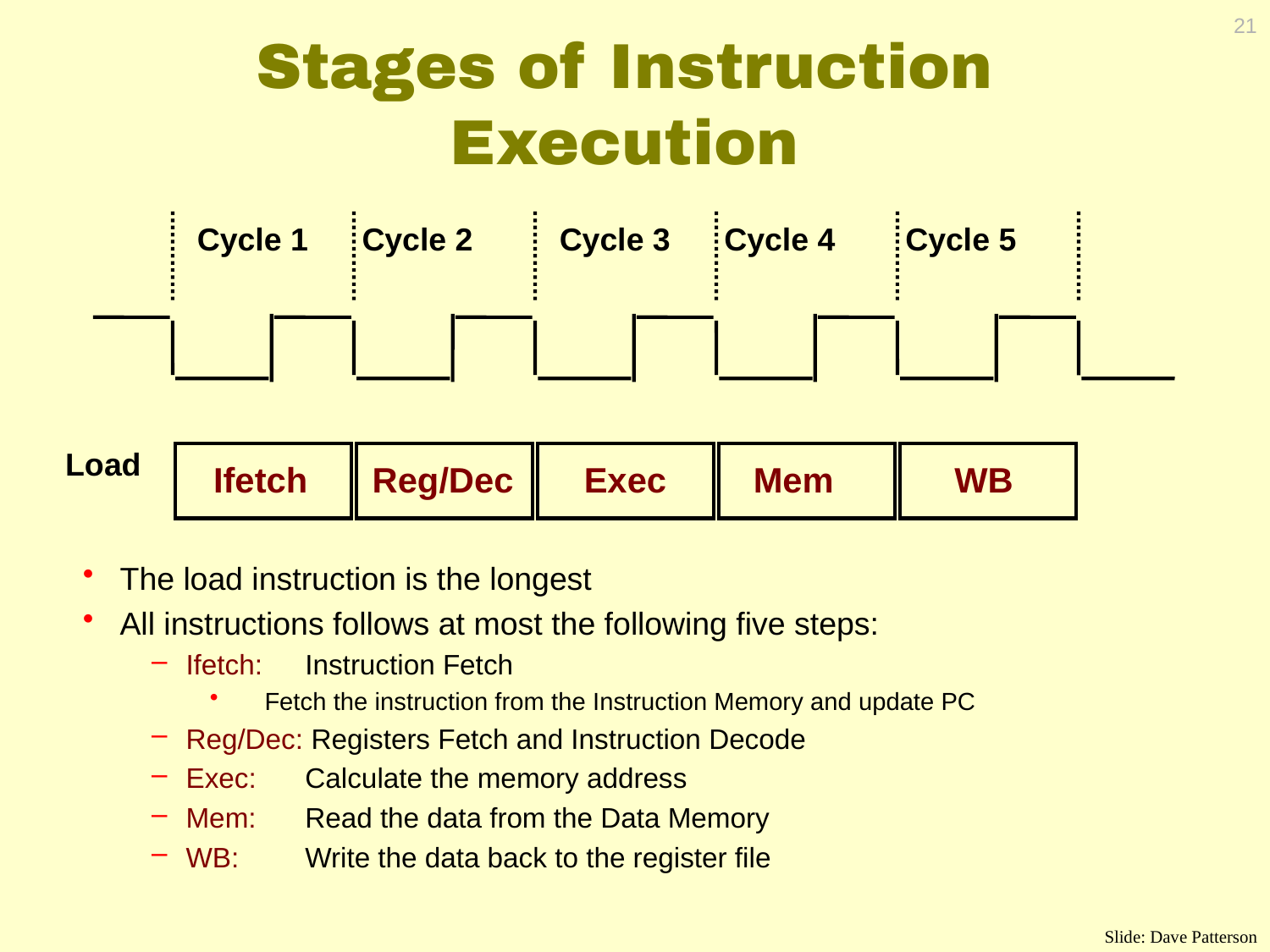

21
# Stages of Instruction Execution

Cycle 1
Cycle 2
Cycle 3
Cycle 4
Cycle 5

Load

Ifetch
Reg/Dec
Exec
Mem
WB
 The load instruction is the longest
 All instructions follows at most the following five steps:
 Ifetch: 	Instruction Fetch
 Fetch the instruction from the Instruction Memory and update PC
 Reg/Dec: Registers Fetch and Instruction Decode
 Exec: 	Calculate the memory address
 Mem: 	Read the data from the Data Memory
 WB: 	Write the data back to the register file
Slide: Dave Patterson